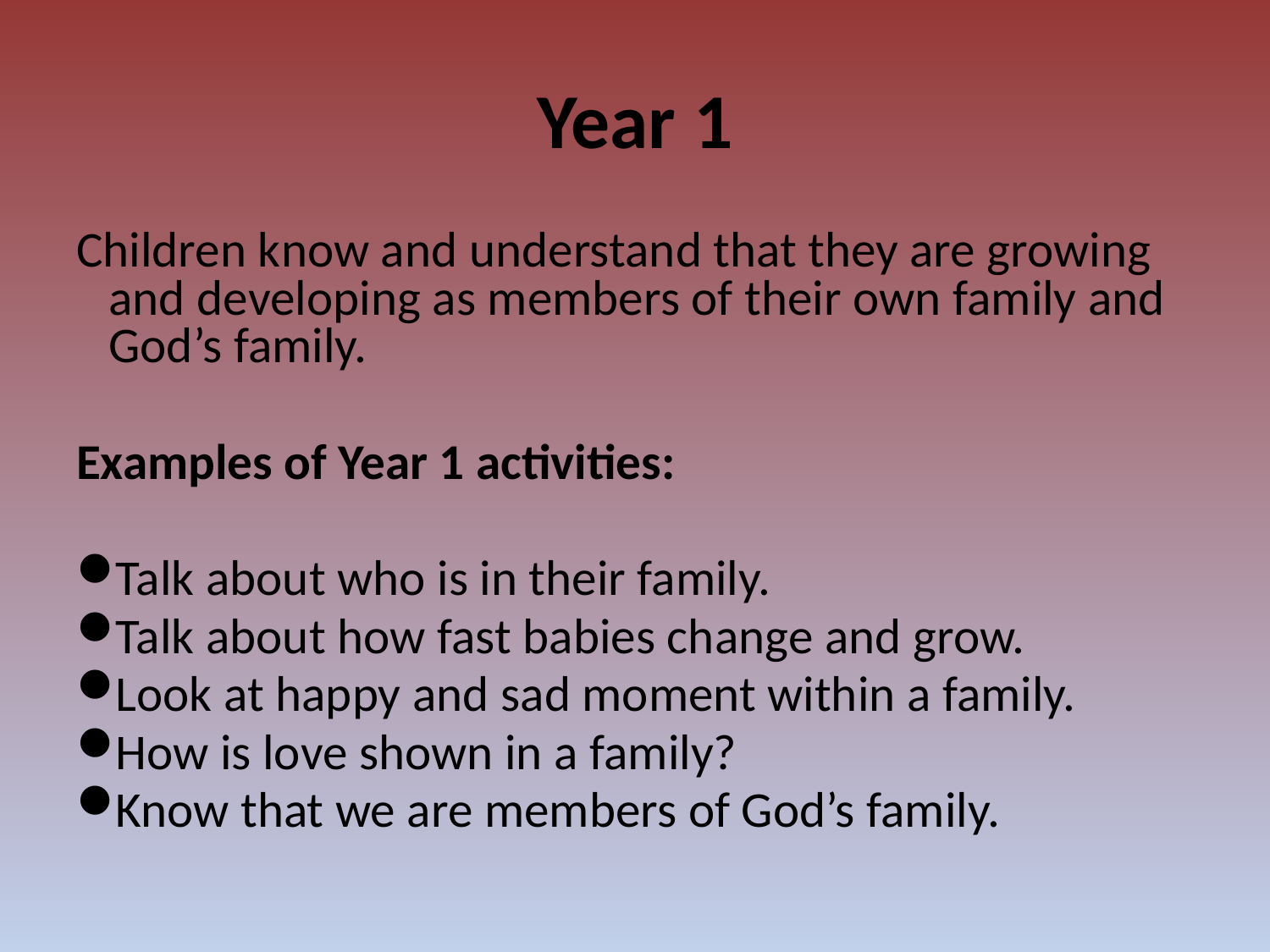

# Year 1
Children know and understand that they are growing and developing as members of their own family and God’s family.

Examples of Year 1 activities:

Talk about who is in their family.
Talk about how fast babies change and grow.
Look at happy and sad moment within a family.
How is love shown in a family?
Know that we are members of God’s family.